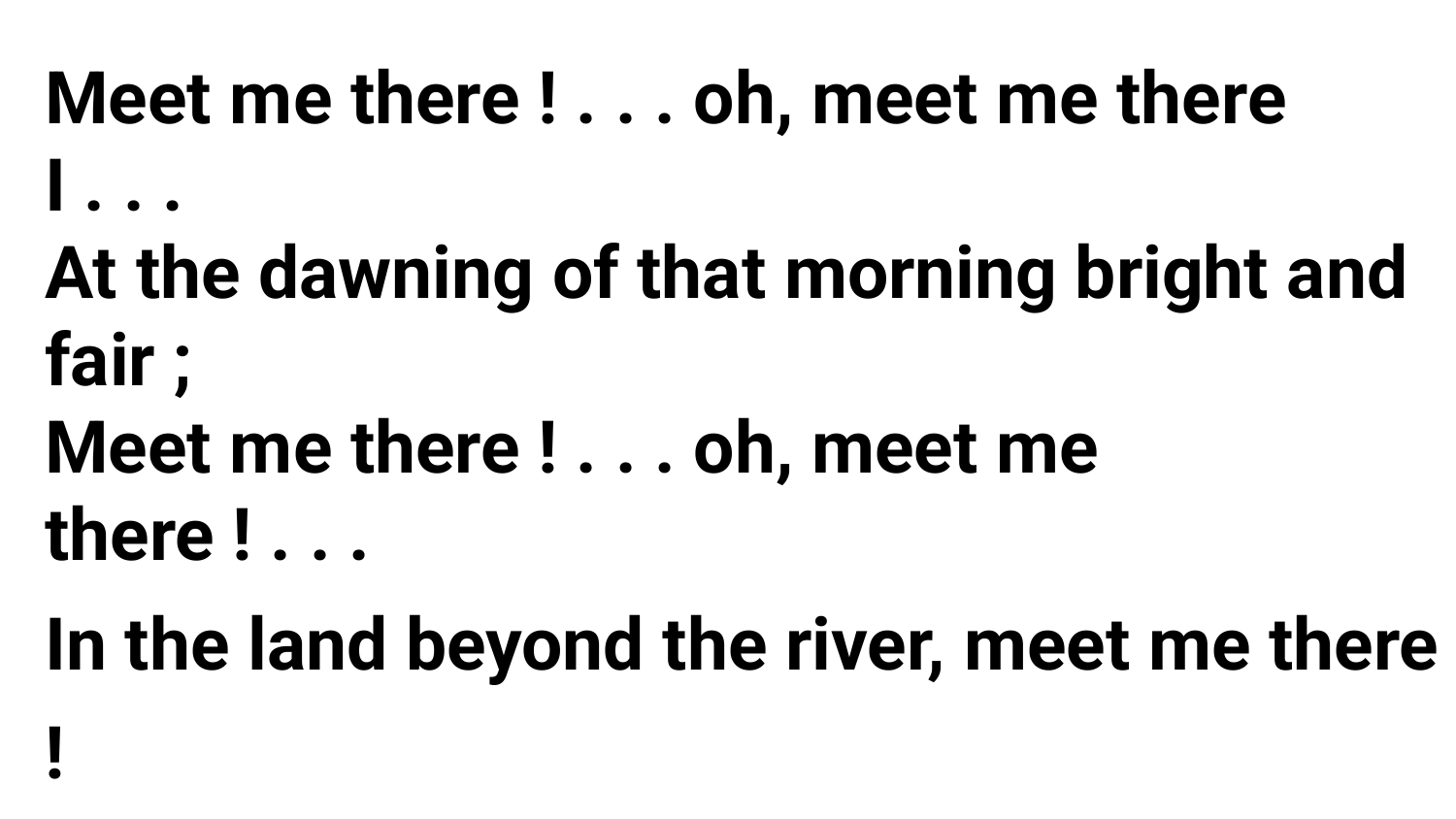

Meet me there ! . . . oh, meet me there I . . .
At the dawning of that morning bright and fair ;
Meet me there ! . . . oh, meet me there ! . . .
In the land beyond the river, meet me there !